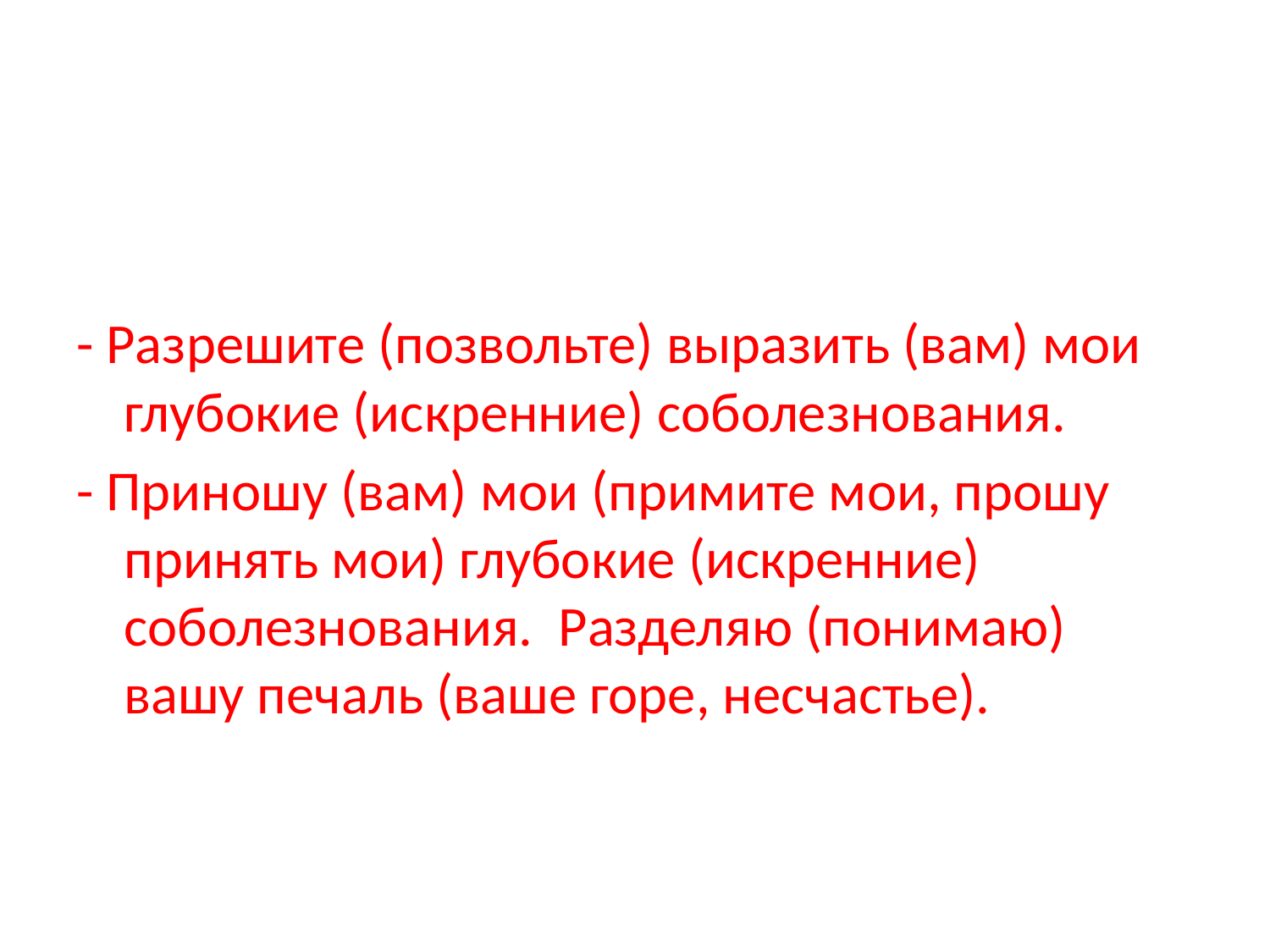

#

- Разрешите (позвольте) выразить (вам) мои глубокие (искренние) соболезнования.
- Приношу (вам) мои (примите мои, прошу принять мои) глубокие (искренние) соболезнования.  Разделяю (понимаю) вашу печаль (ваше горе, несчастье).